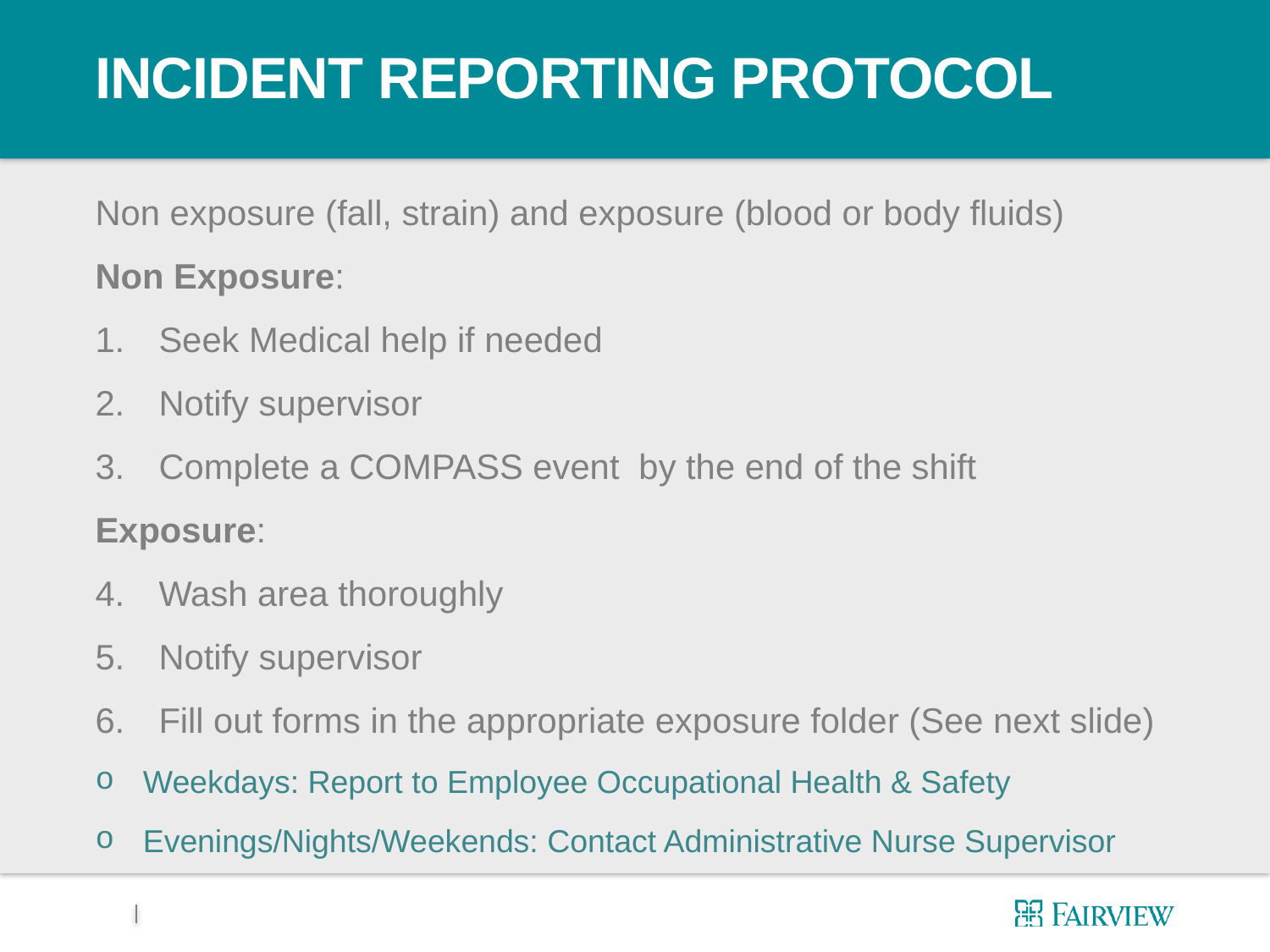

# INCIDENT REPORTING PROTOCOL
Non exposure (fall, strain) and exposure (blood or body fluids)
Non Exposure:
Seek Medical help if needed
Notify supervisor
Complete a COMPASS event  by the end of the shift
Exposure:
Wash area thoroughly
Notify supervisor
Fill out forms in the appropriate exposure folder (See next slide)
Weekdays: Report to Employee Occupational Health & Safety
Evenings/Nights/Weekends: Contact Administrative Nurse Supervisor